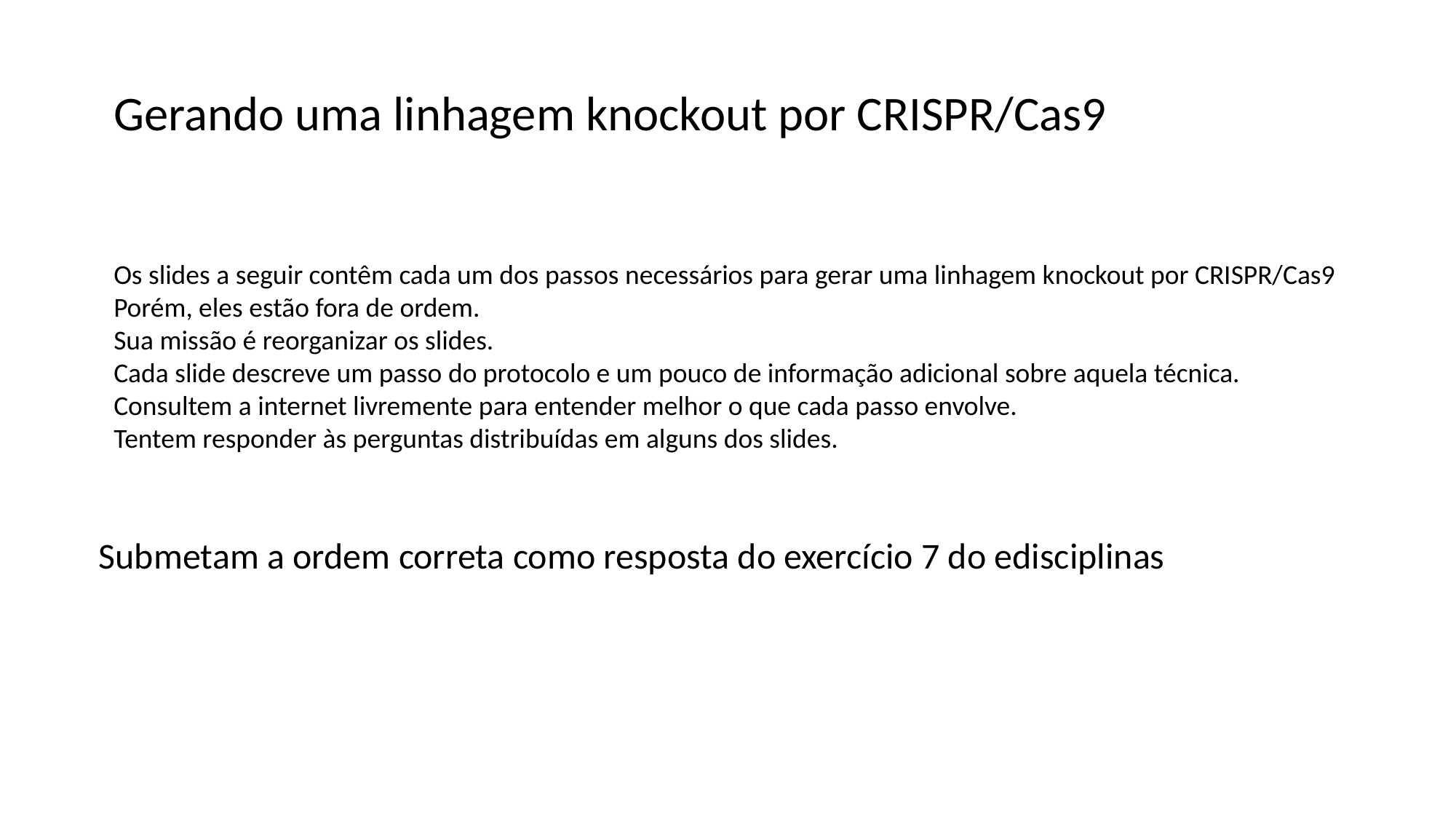

Gerando uma linhagem knockout por CRISPR/Cas9

Os slides a seguir contêm cada um dos passos necessários para gerar uma linhagem knockout por CRISPR/Cas9
Porém, eles estão fora de ordem.
Sua missão é reorganizar os slides.
Cada slide descreve um passo do protocolo e um pouco de informação adicional sobre aquela técnica.
Consultem a internet livremente para entender melhor o que cada passo envolve.
Tentem responder às perguntas distribuídas em alguns dos slides.

Submetam a ordem correta como resposta do exercício 7 do edisciplinas